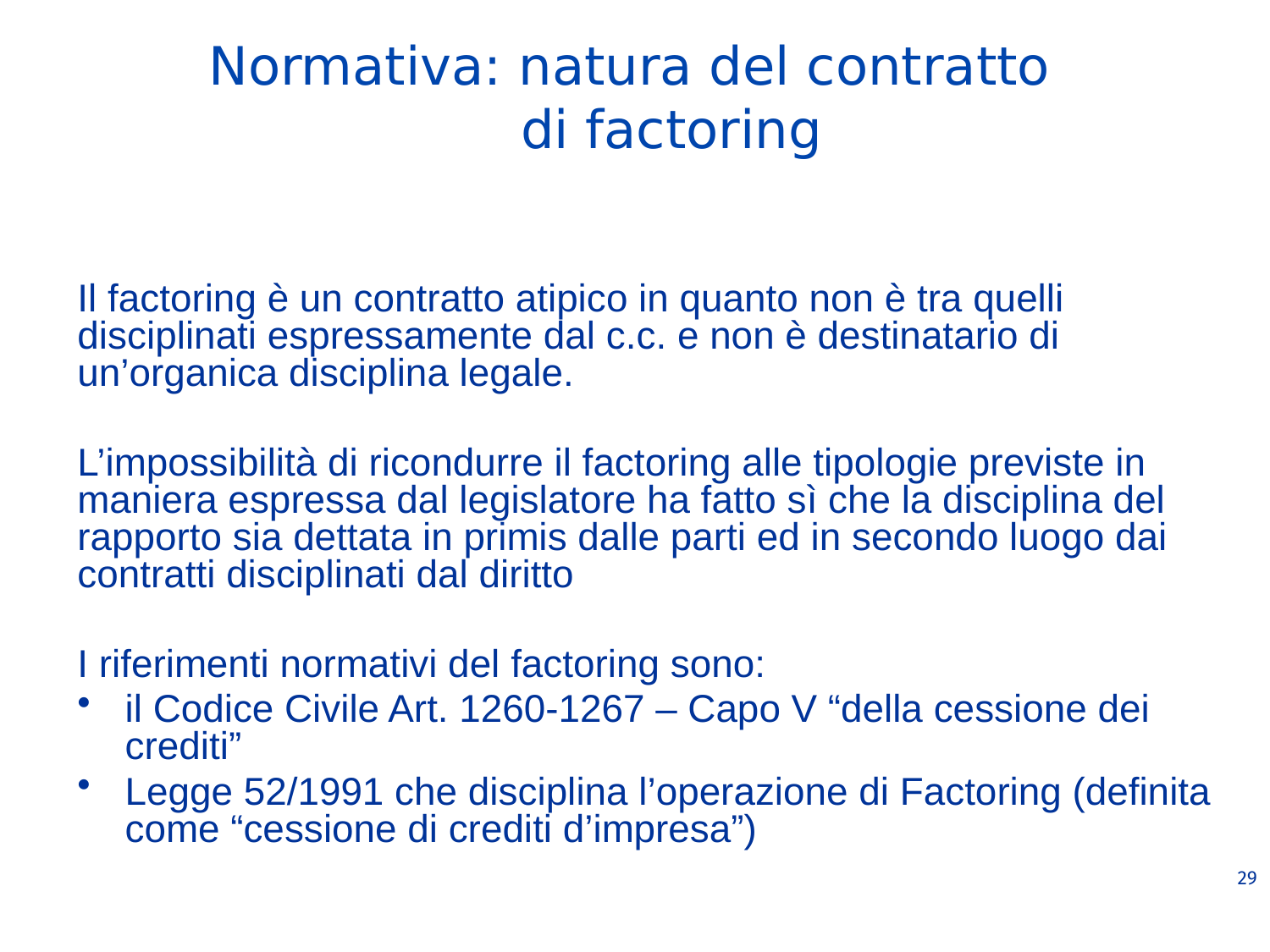

Normativa: natura del contratto
     di factoring

Il factoring è un contratto atipico in quanto non è tra quelli disciplinati espressamente dal c.c. e non è destinatario di un’organica disciplina legale.

L’impossibilità di ricondurre il factoring alle tipologie previste in maniera espressa dal legislatore ha fatto sì che la disciplina del rapporto sia dettata in primis dalle parti ed in secondo luogo dai contratti disciplinati dal diritto

I riferimenti normativi del factoring sono:
il Codice Civile Art. 1260-1267 – Capo V “della cessione dei crediti”
Legge 52/1991 che disciplina l’operazione di Factoring (definita come “cessione di crediti d’impresa”)

29